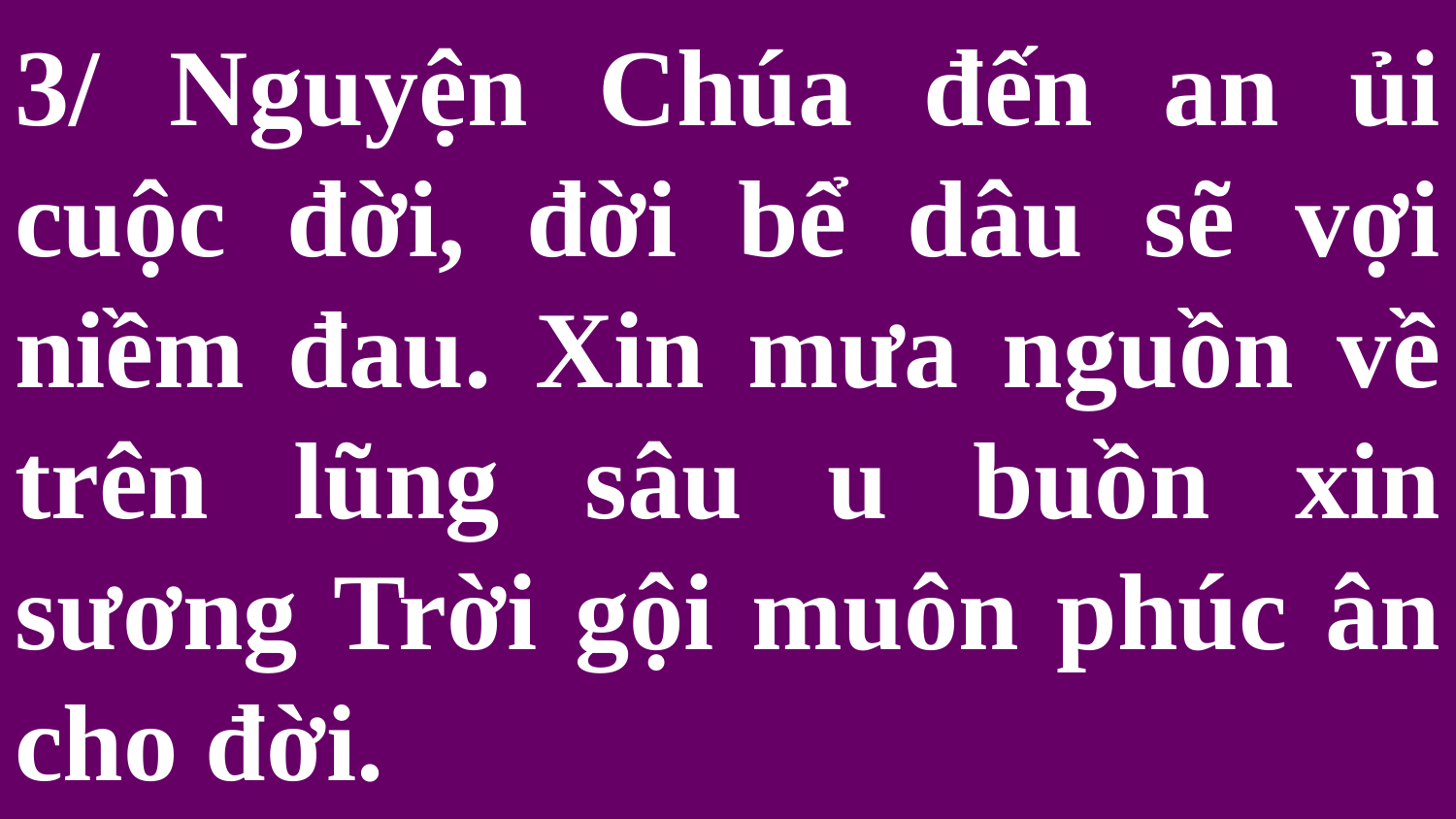

# 3/ Nguyện Chúa đến an ủi cuộc đời, đời bể dâu sẽ vợi niềm đau. Xin mưa nguồn về trên lũng sâu u buồn xin sương Trời gội muôn phúc ân cho đời.